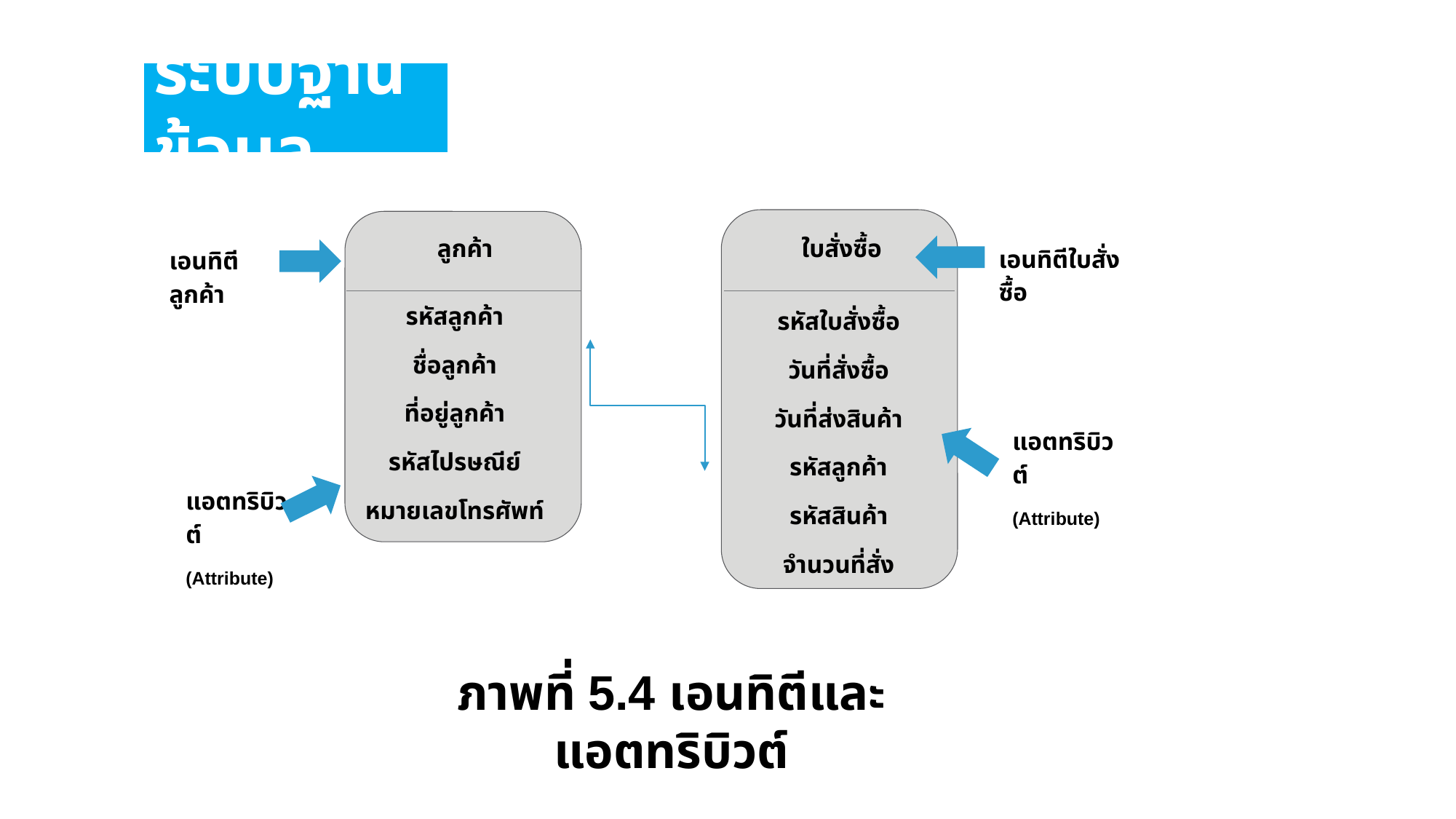

ระบบฐานข้อมูล

ลูกค้า
ใบสั่งซื้อ

เอนทิตีใบสั่งซื้อ
เอนทิตีลูกค้า
รหัสลูกค้า
ชื่อลูกค้า
ที่อยู่ลูกค้า
รหัสไปรษณีย์
หมายเลขโทรศัพท์
รหัสใบสั่งซื้อ
วันที่สั่งซื้อ
วันที่ส่งสินค้า
รหัสลูกค้า
รหัสสินค้า
จำนวนที่สั่ง

แอตทริบิวต์
(Attribute)

แอตทริบิวต์
(Attribute)
ภาพที่ 5.4 เอนทิตีและแอตทริบิวต์